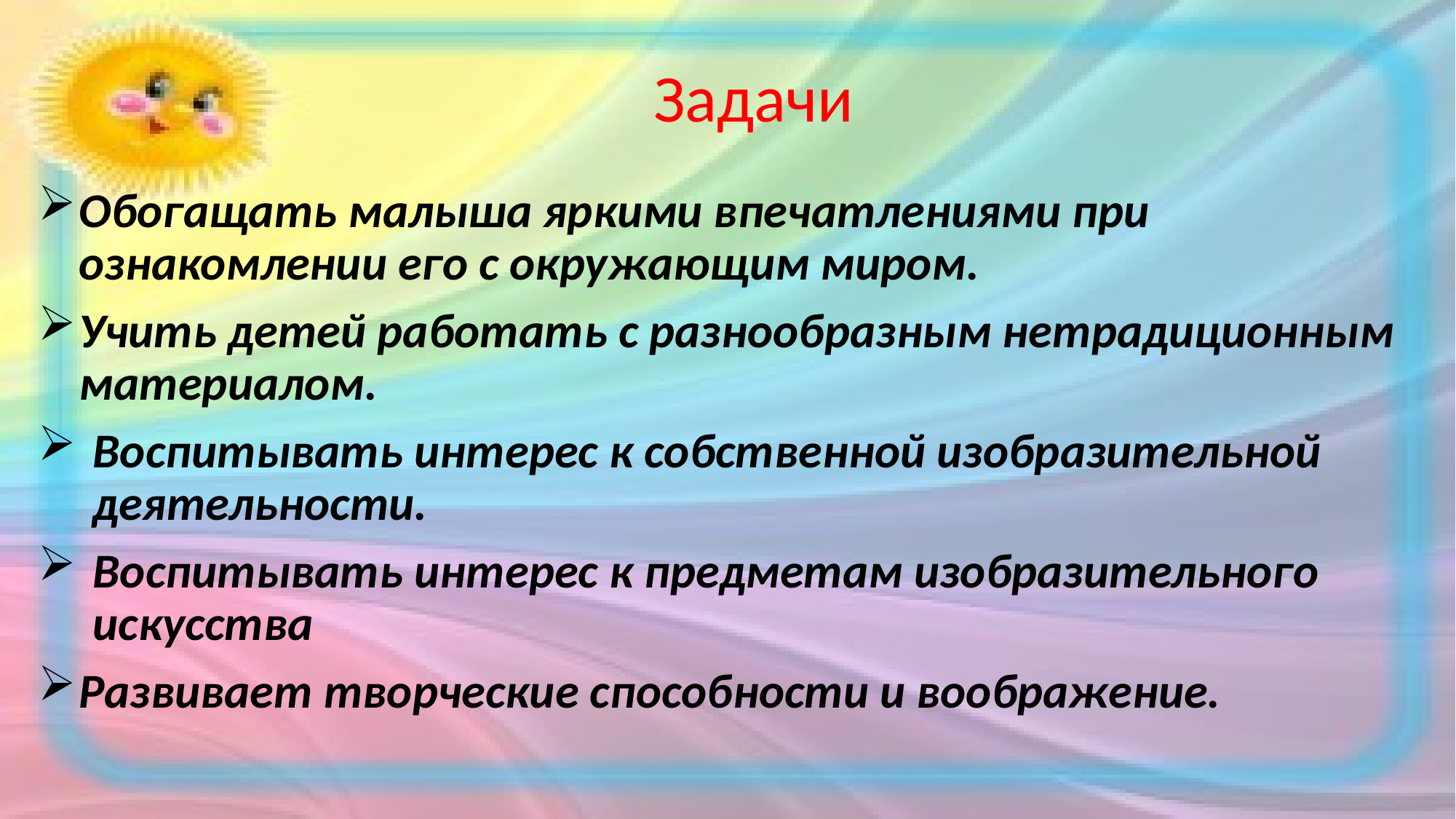

# Задачи
Обогащать малыша яркими впечатлениями при ознакомлении его с окружающим миром.
Учить детей работать с разнообразным нетрадиционным материалом.
Воспитывать интерес к собственной изобразительной деятельности.
Воспитывать интерес к предметам изобразительного искусства
Развивает творческие способности и воображение.